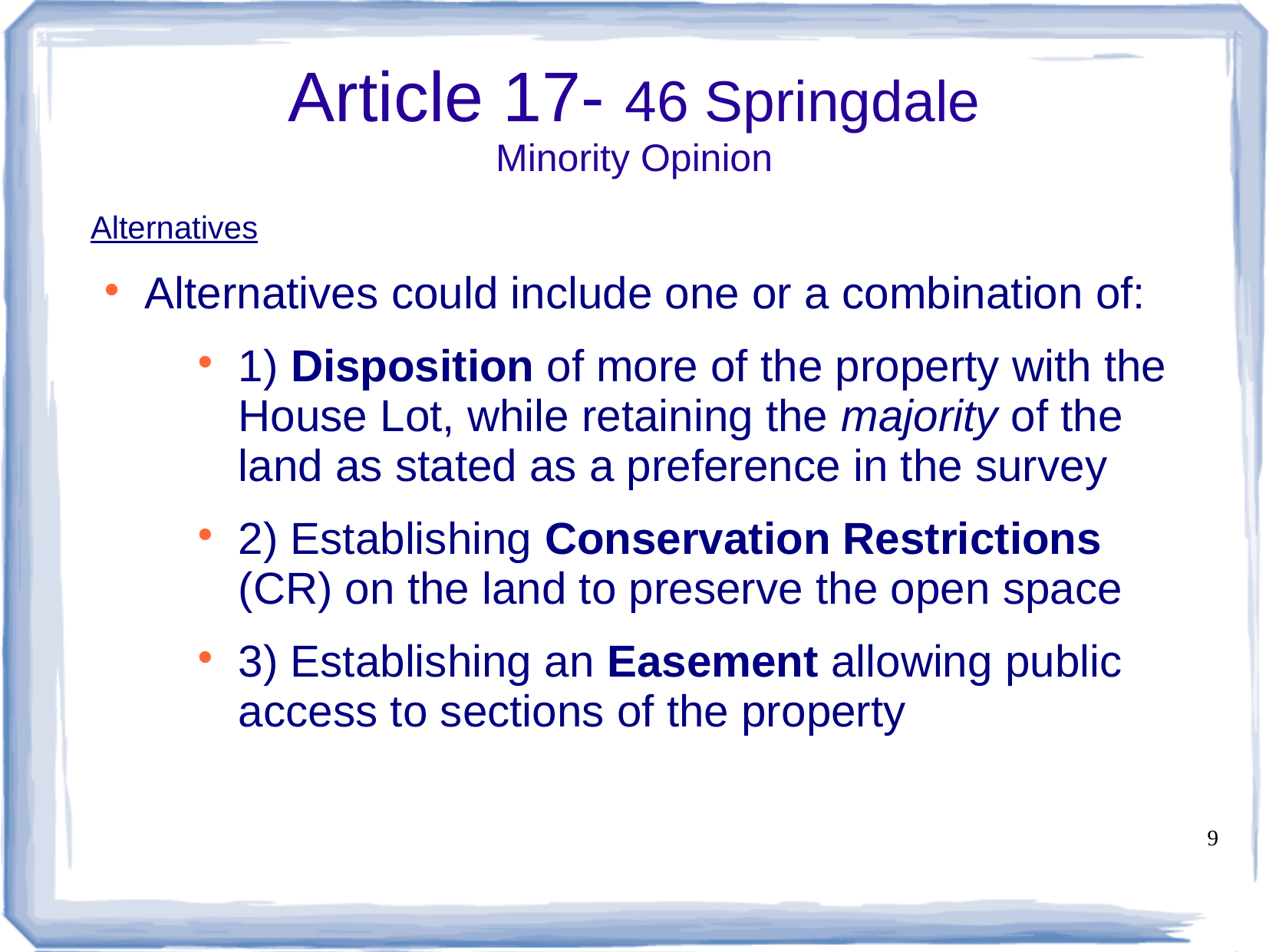

Article 17- 46 Springdale
Minority Opinion
# Alternatives
Alternatives could include one or a combination of:
1) Disposition of more of the property with the House Lot, while retaining the majority of the land as stated as a preference in the survey
2) Establishing Conservation Restrictions (CR) on the land to preserve the open space
3) Establishing an Easement allowing public access to sections of the property
9